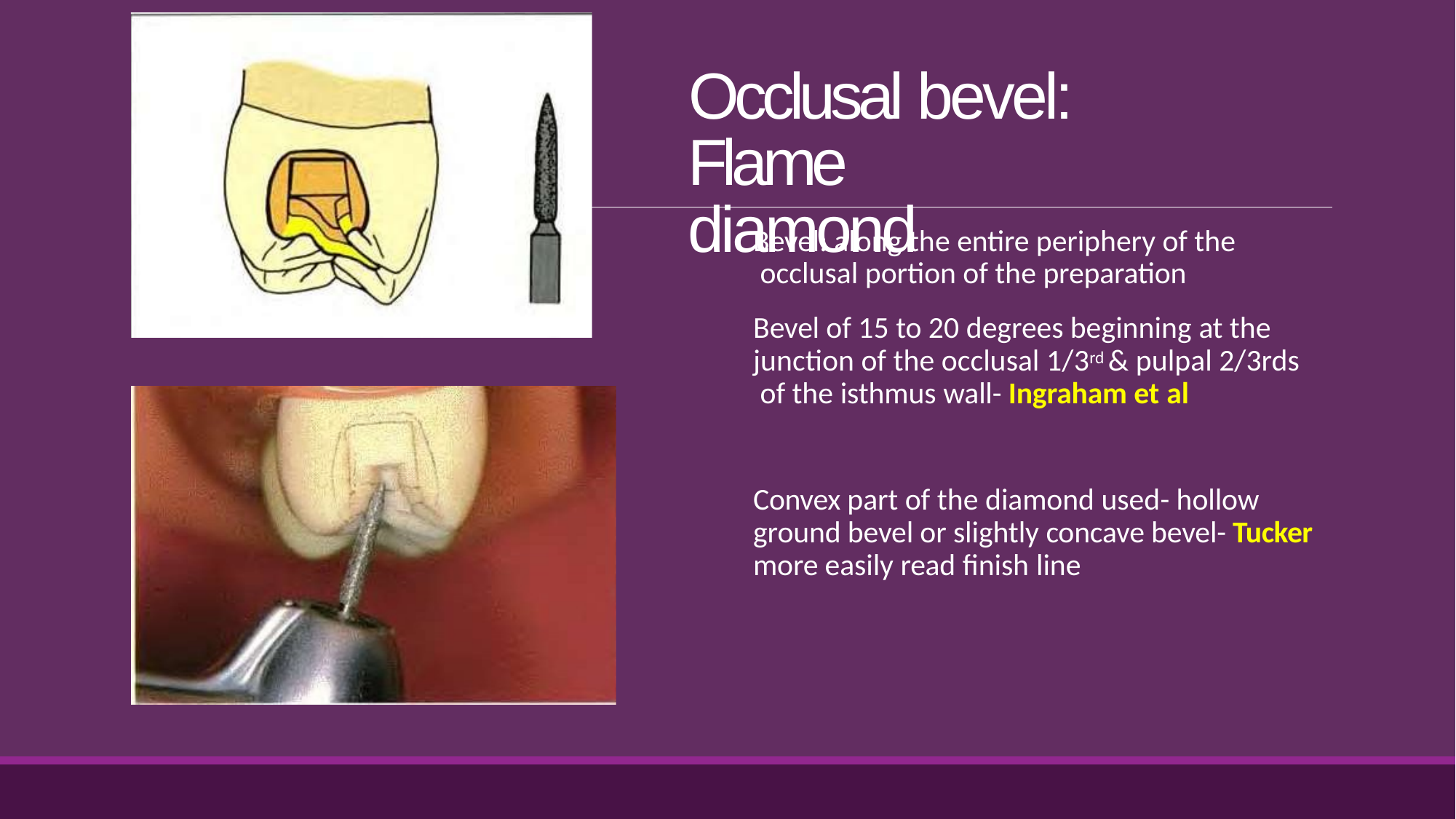

# Occlusal bevel:  Flame diamond
Bevel: along the entire periphery of the  occlusal portion of the preparation
Bevel of 15 to 20 degrees beginning at the  junction of the occlusal 1/3rd & pulpal 2/3rds  of the isthmus wall- Ingraham et al

Convex part of the diamond used- hollow  ground bevel or slightly concave bevel- Tucker  more easily read finish line